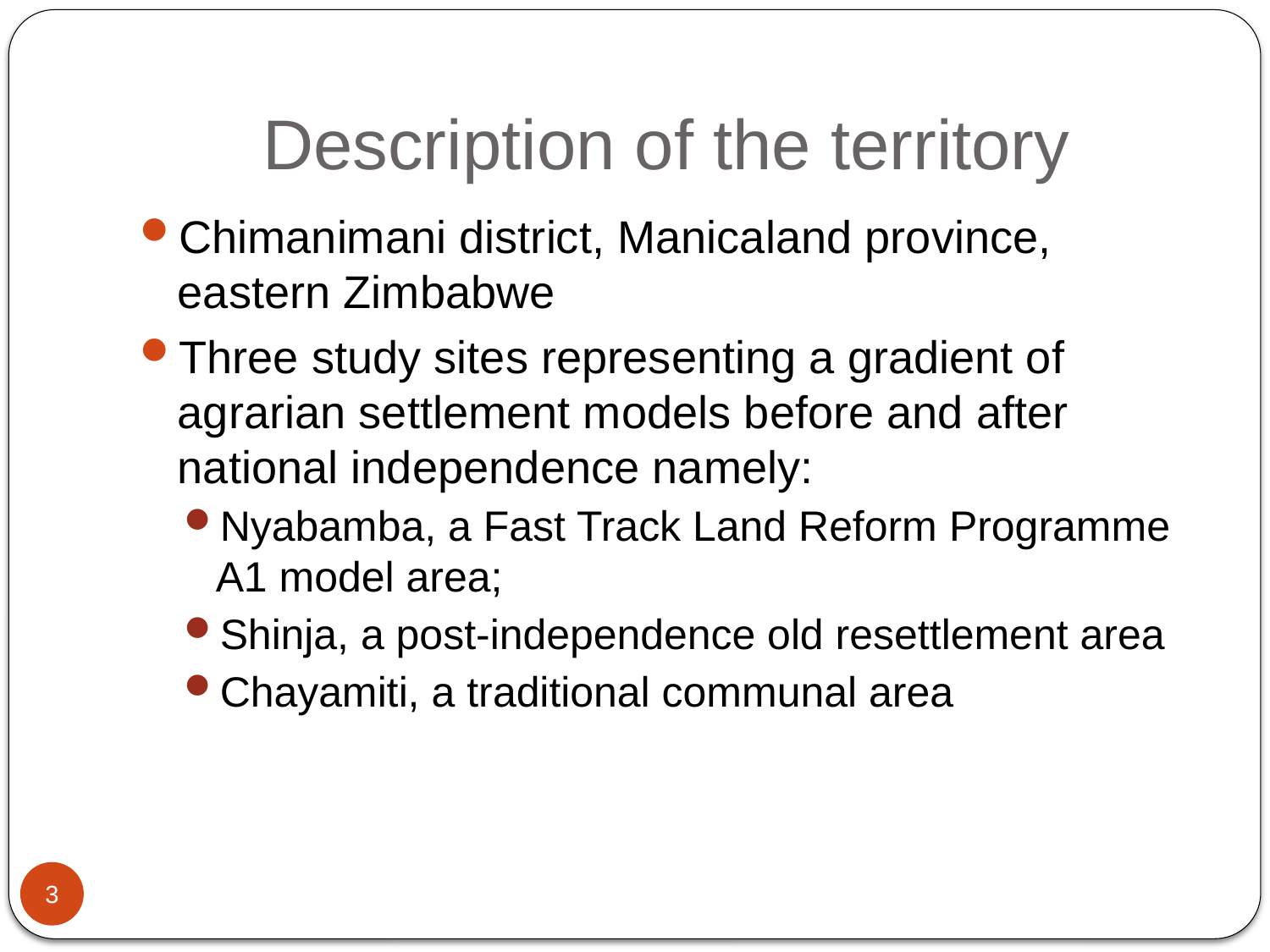

# Description of the territory
Chimanimani district, Manicaland province, eastern Zimbabwe
Three study sites representing a gradient of agrarian settlement models before and after national independence namely:
Nyabamba, a Fast Track Land Reform Programme A1 model area;
Shinja, a post-independence old resettlement area
Chayamiti, a traditional communal area

3